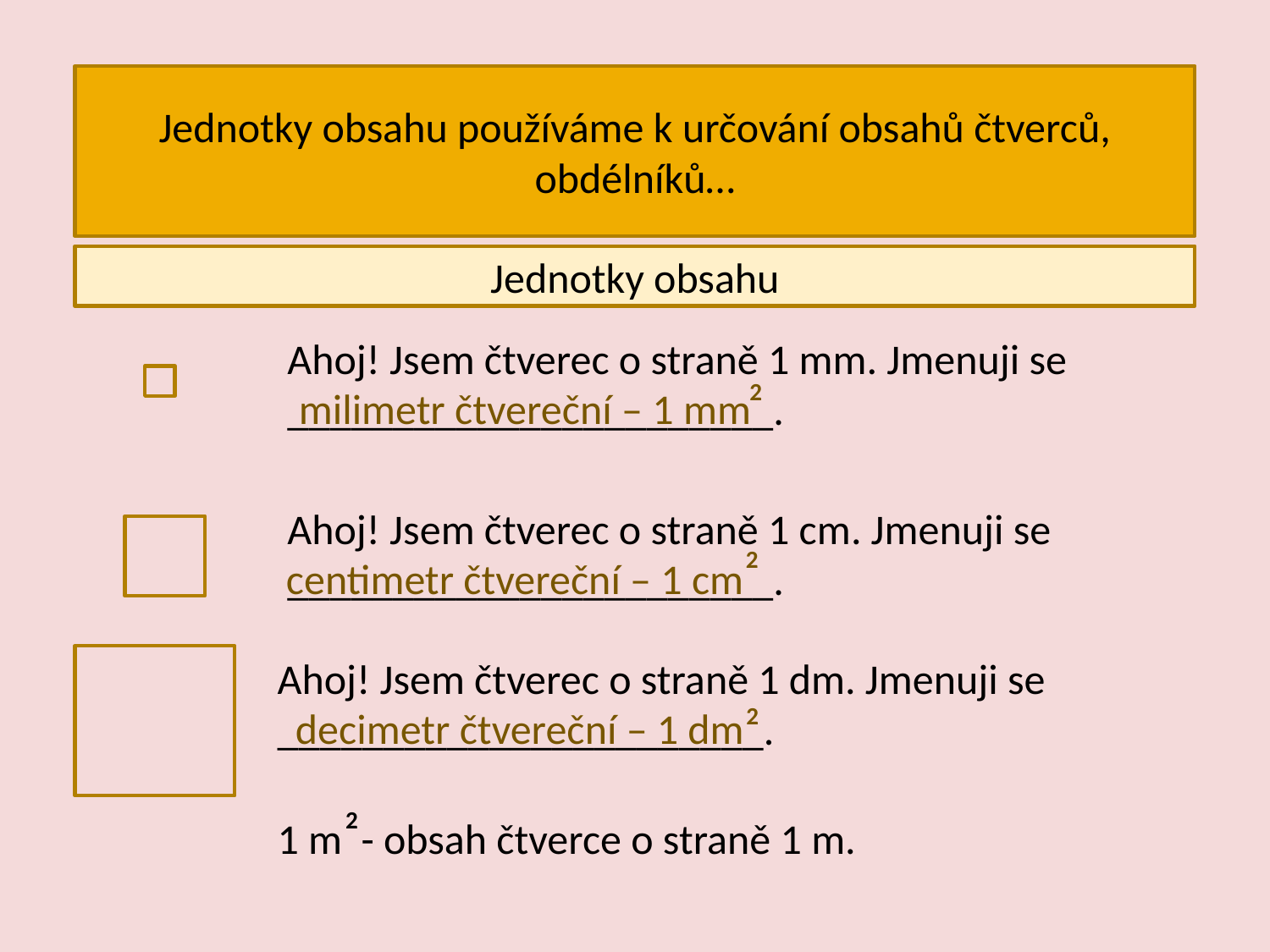

Jednotky obsahu používáme k určování obsahů čtverců, obdélníků…
Jednotky obsahu
Ahoj! Jsem čtverec o straně 1 mm. Jmenuji se _______________________.

2
milimetr čtvereční – 1 mm
Ahoj! Jsem čtverec o straně 1 cm. Jmenuji se _______________________.

2
centimetr čtvereční – 1 cm

Ahoj! Jsem čtverec o straně 1 dm. Jmenuji se _______________________.
2
 decimetr čtvereční – 1 dm
2
1 m  - obsah čtverce o straně 1 m.